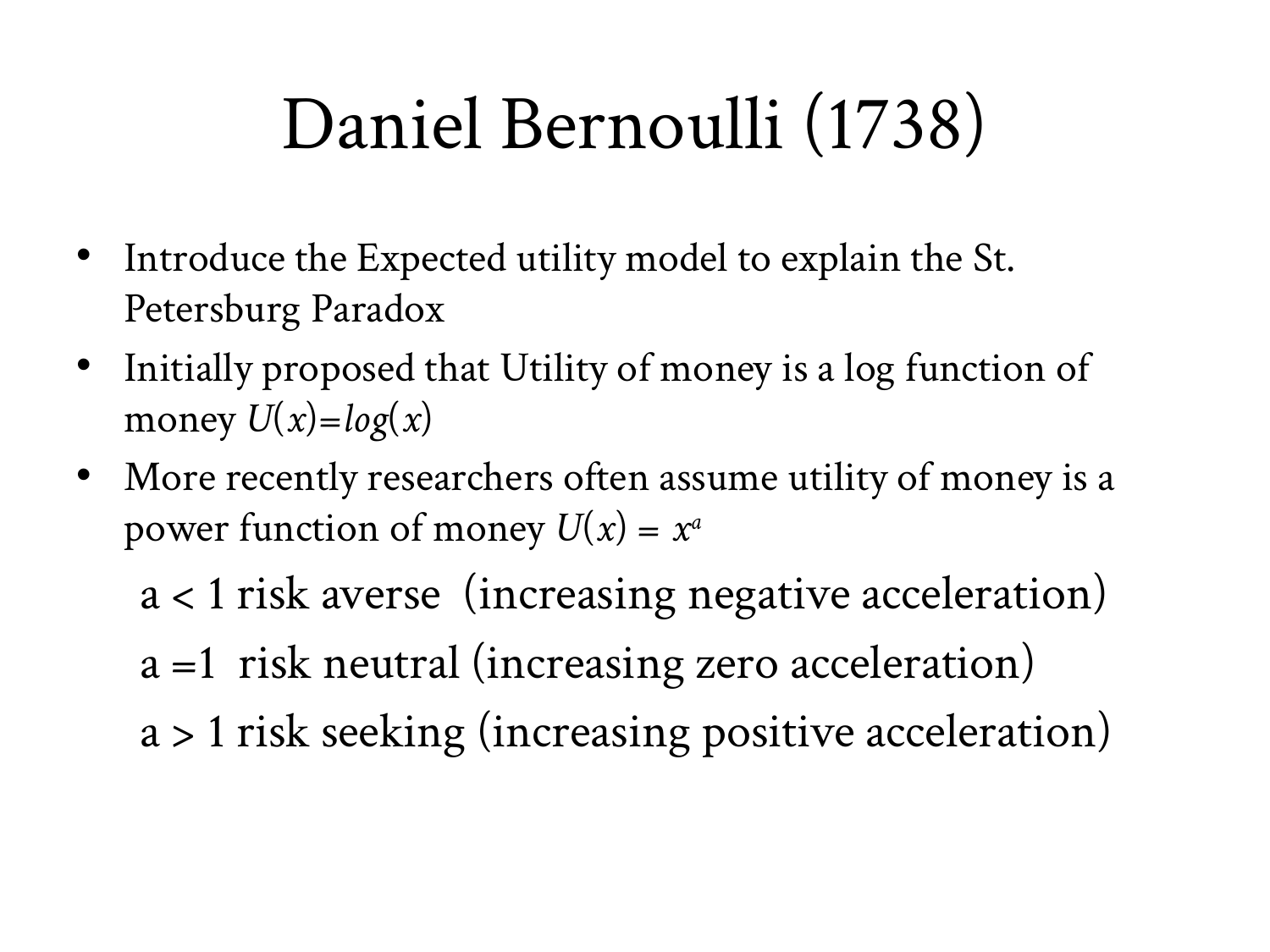

# Daniel Bernoulli (1738)
Introduce the Expected utility model to explain the St. Petersburg Paradox
Initially proposed that Utility of money is a log function of money U(x)=log(x)
More recently researchers often assume utility of money is a power function of money U(x) = xa
a < 1 risk averse  (increasing negative acceleration)
a =1  risk neutral (increasing zero acceleration)
a > 1 risk seeking (increasing positive acceleration)